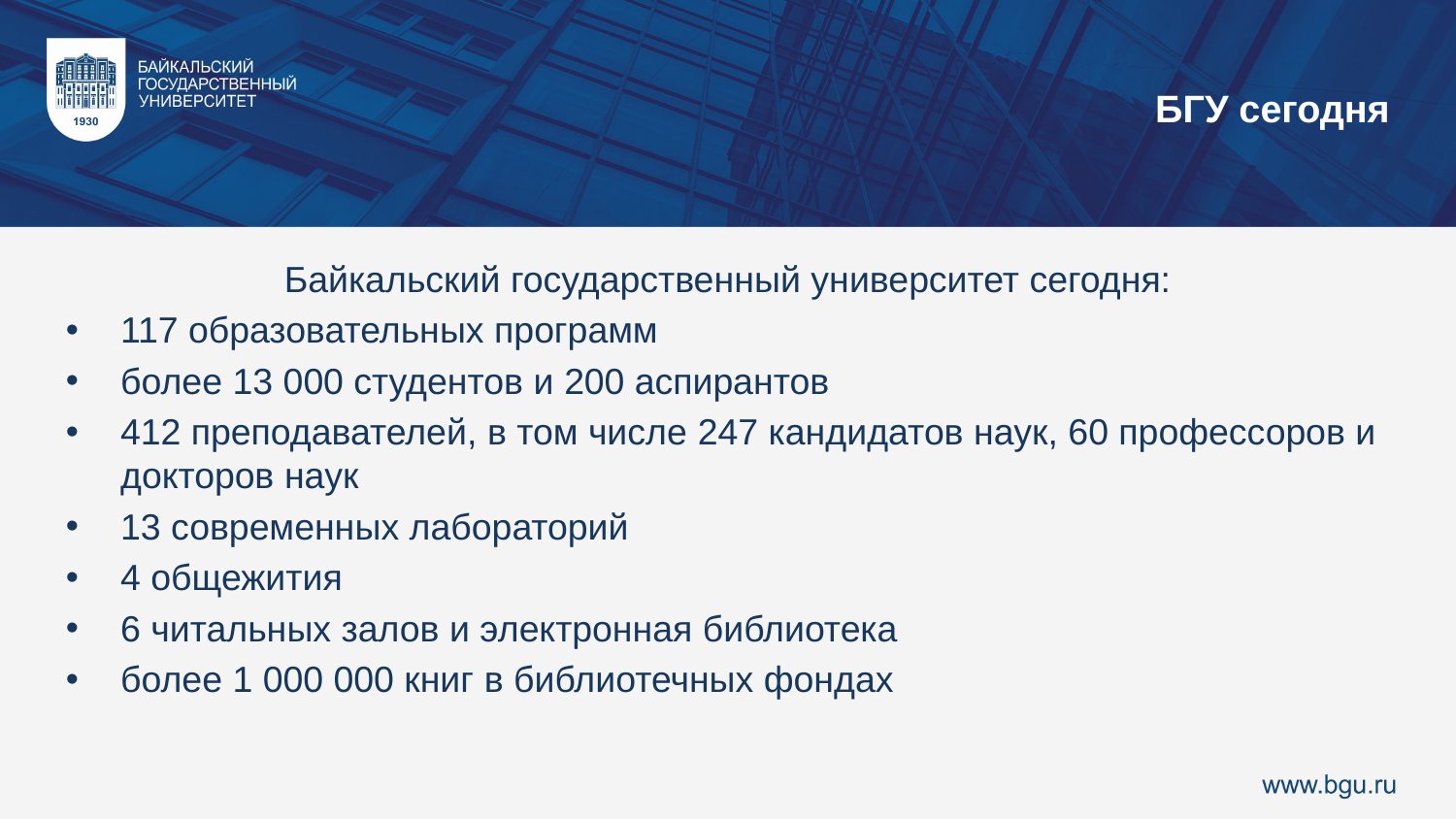

БГУ сегодня
Байкальский государственный университет сегодня:
117 образовательных программ
более 13 000 студентов и 200 аспирантов
412 преподавателей, в том числе 247 кандидатов наук, 60 профессоров и докторов наук
13 современных лабораторий
4 общежития
6 читальных залов и электронная библиотека
более 1 000 000 книг в библиотечных фондах